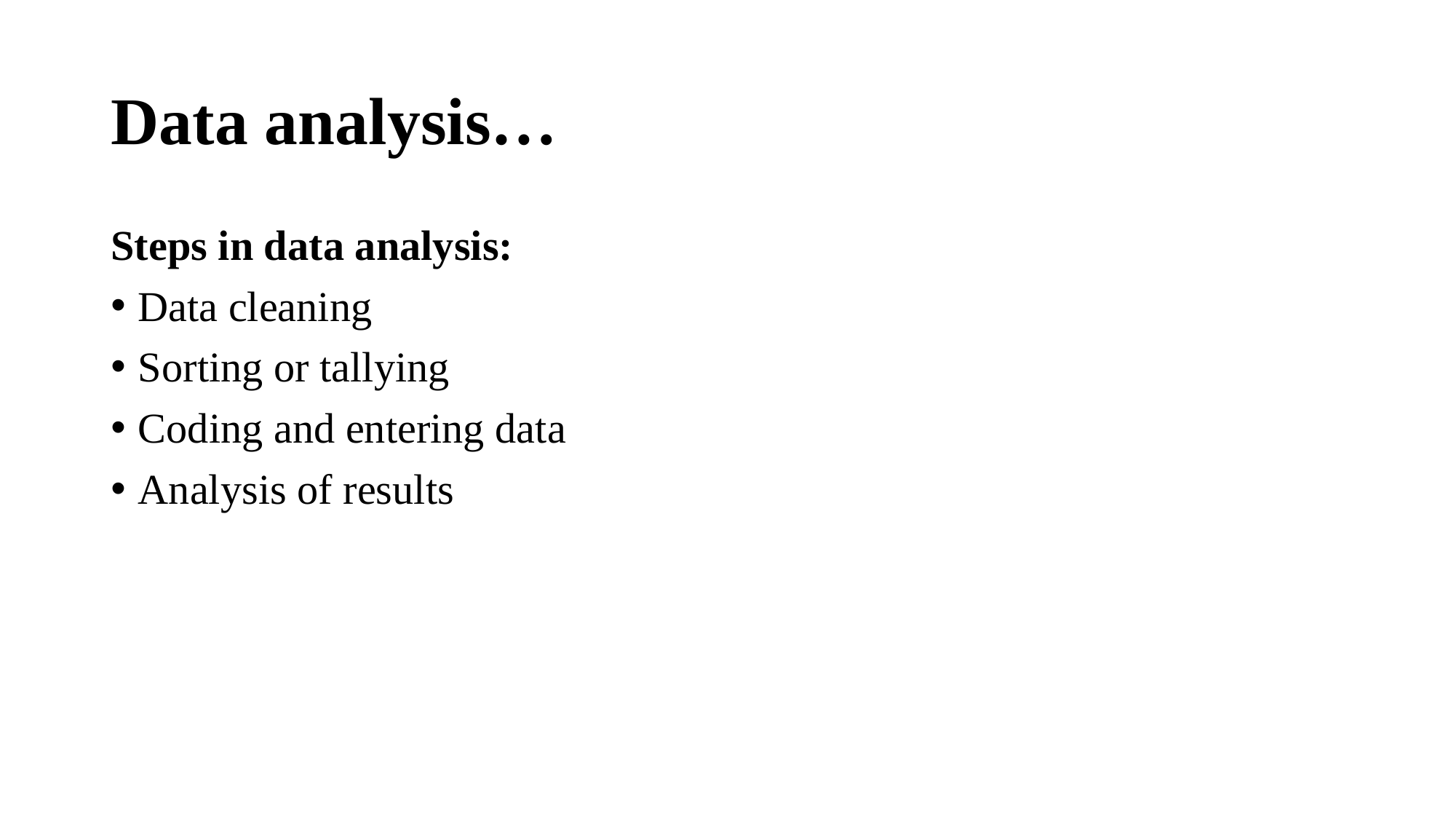

# Data analysis…
Steps in data analysis:
Data cleaning
Sorting or tallying
Coding and entering data
Analysis of results